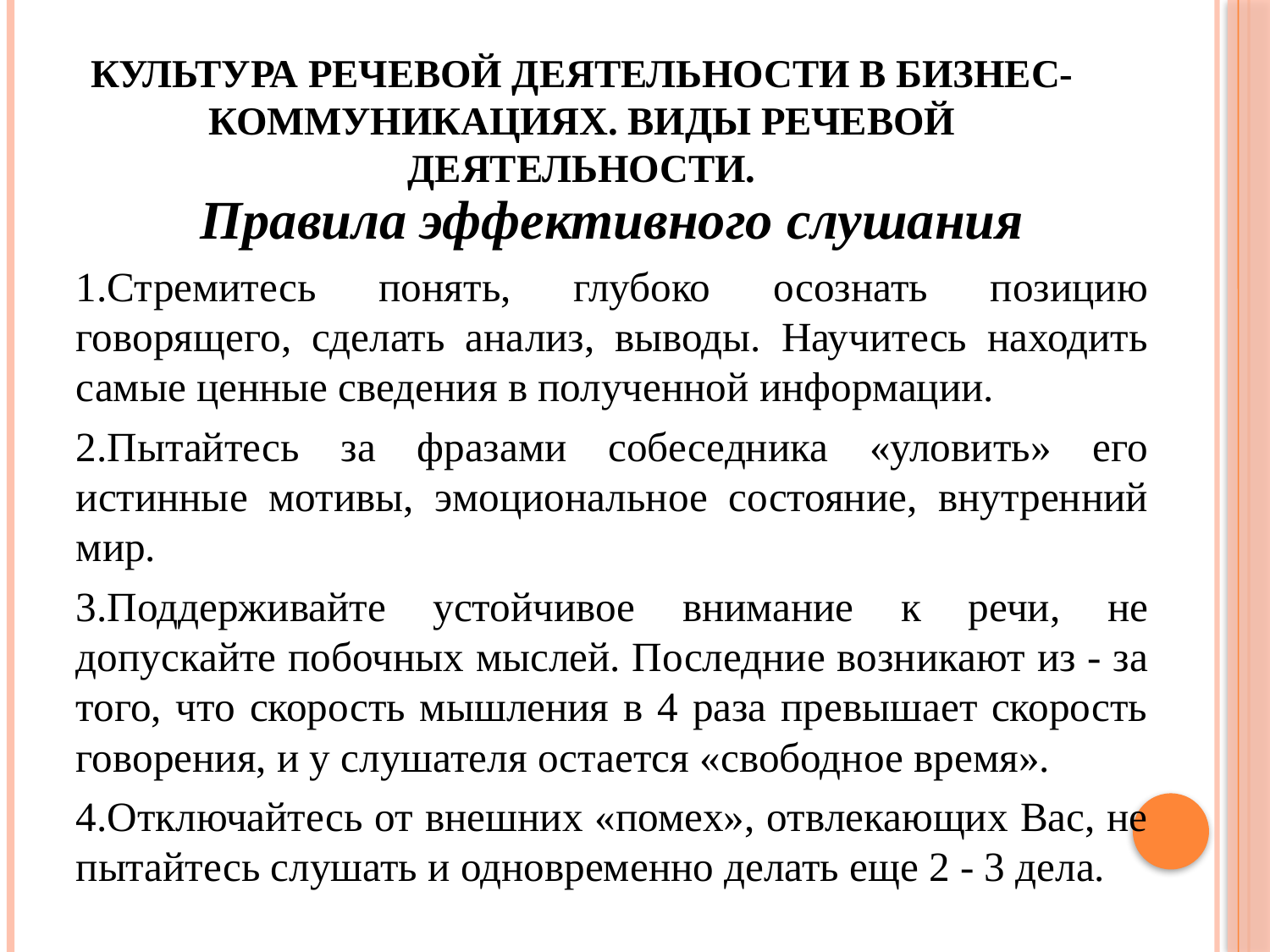

# Культура речевой деятельности в бизнес-коммуникациях. Виды речевой деятельности.
Правила эффективного слушания
1.Стремитесь понять, глубоко осознать позицию говорящего, сделать анализ, выводы. Научитесь находить самые ценные сведения в полученной информации.
2.Пытайтесь за фразами собеседника «уловить» его истинные мотивы, эмоциональное состояние, внутренний мир.
3.Поддерживайте устойчивое внимание к речи, не допускайте побочных мыслей. Последние возникают из - за того, что скорость мышления в 4 раза превышает скорость говорения, и у слушателя остается «свободное время».
4.Отключайтесь от внешних «помех», отвлекающих Вас, не пытайтесь слушать и одновременно делать еще 2 - 3 дела.